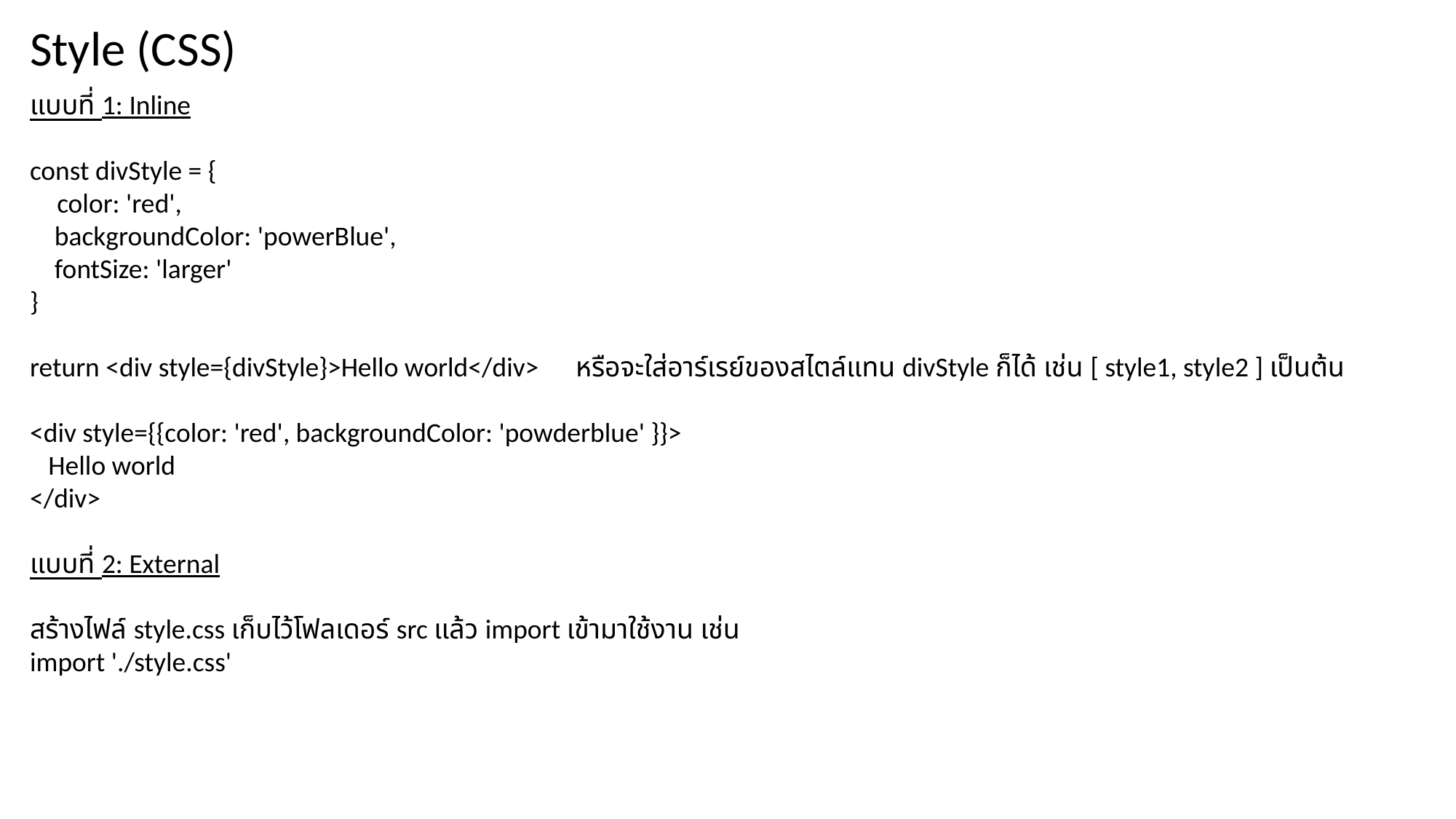

Style (CSS)
แบบที่ 1: Inline
const divStyle = {
	color: 'red',
    backgroundColor: 'powerBlue',
    fontSize: 'larger'
}
return <div style={divStyle}>Hello world</div>	หรือจะใส่อาร์เรย์ของสไตล์แทน divStyle ก็ได้ เช่น [ style1, style2 ] เป็นต้น
<div style={{color: 'red', backgroundColor: 'powderblue' }}>
   Hello world
</div>

แบบที่ 2: External

สร้างไฟล์ style.css เก็บไว้โฟลเดอร์ src แล้ว import เข้ามาใช้งาน เช่น
import './style.css'